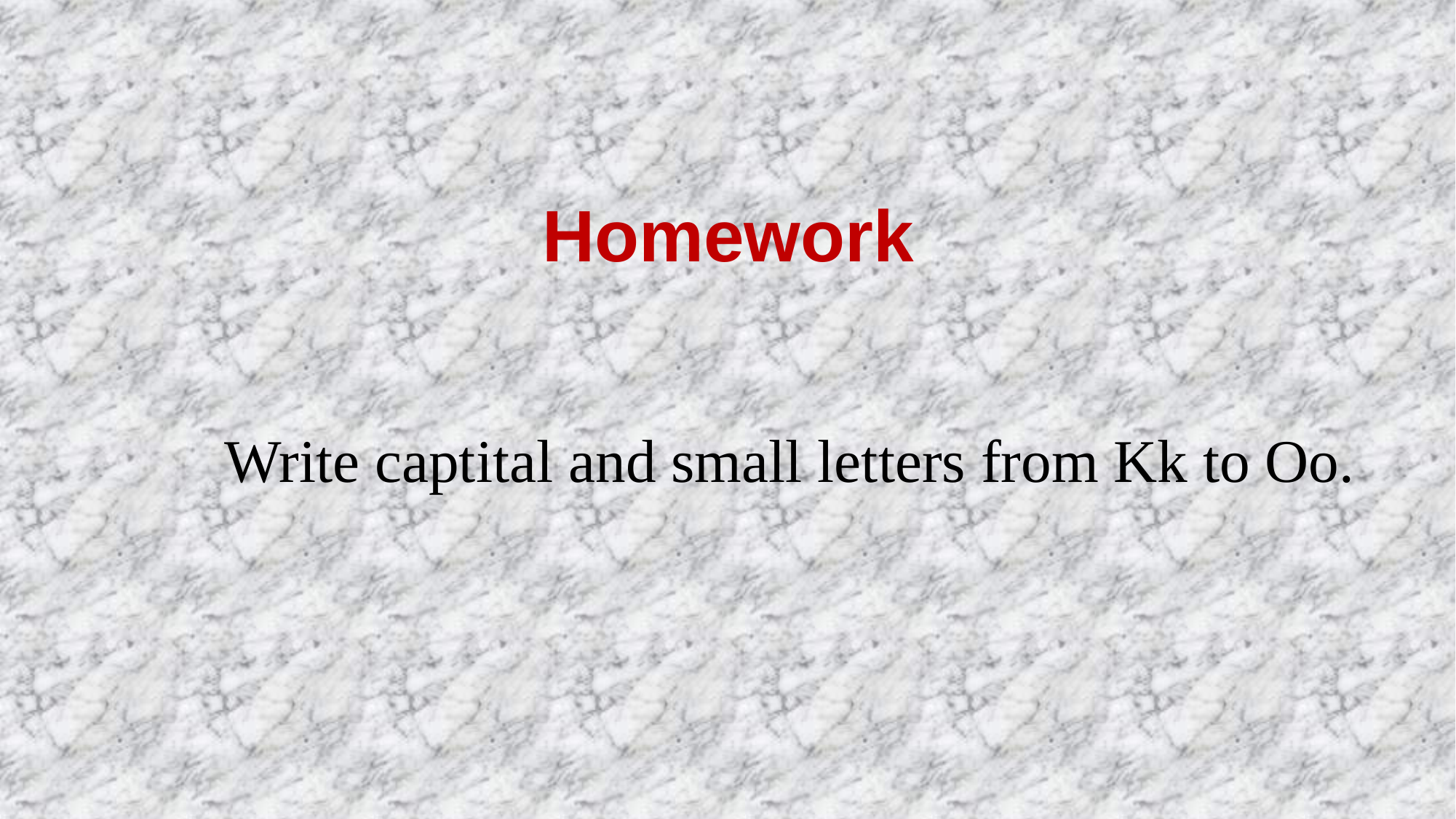

Homework
Write captital and small letters from Kk to Oo.